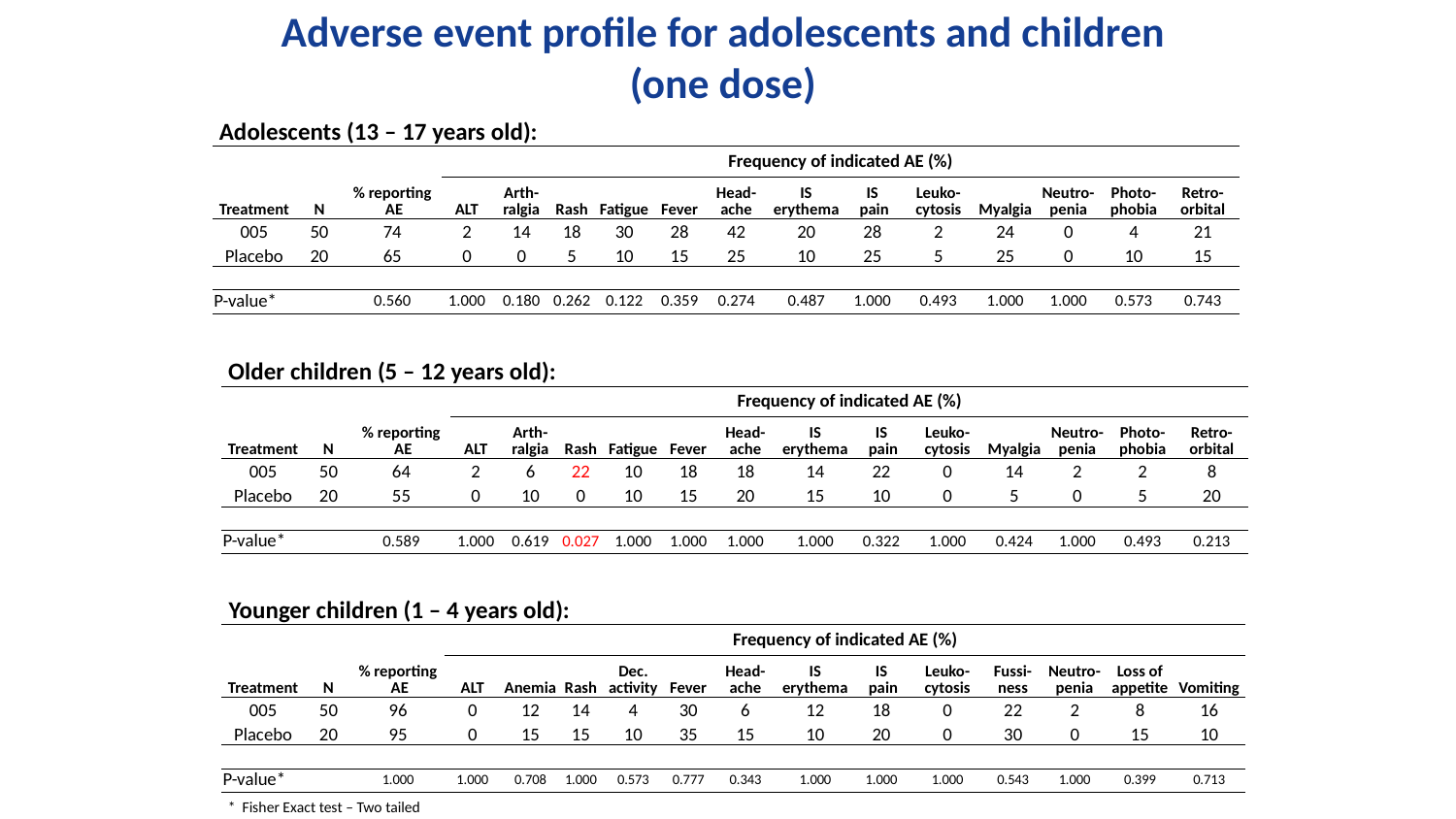

Adverse event profile for adolescents and children
(one dose)

Adolescents (13 – 17 years old):
|  |  |  | Frequency of indicated AE (%) |  |  |  |  |  |  |  |  |  |  |  |  |
| --- | --- | --- | --- | --- | --- | --- | --- | --- | --- | --- | --- | --- | --- | --- | --- |
| Treatment | N | % reporting AE | ALT | Arth-ralgia | Rash | Fatigue | Fever | Head-ache | IS erythema | IS pain | Leuko-cytosis | Myalgia | Neutro-penia | Photo-phobia | Retro-orbital |
| 005 | 50 | 74 | 2 | 14 | 18 | 30 | 28 | 42 | 20 | 28 | 2 | 24 | 0 | 4 | 21 |
| Placebo | 20 | 65 | 0 | 0 | 5 | 10 | 15 | 25 | 10 | 25 | 5 | 25 | 0 | 10 | 15 |
|  |  |  |  |  |  |  |  |  |  |  |  |  |  |  |  |
| P-value\* |  | 0.560 | 1.000 | 0.180 | 0.262 | 0.122 | 0.359 | 0.274 | 0.487 | 1.000 | 0.493 | 1.000 | 1.000 | 0.573 | 0.743 |
Older children (5 – 12 years old):
|  |  |  | Frequency of indicated AE (%) |  |  |  |  |  |  |  |  |  |  |  |  |
| --- | --- | --- | --- | --- | --- | --- | --- | --- | --- | --- | --- | --- | --- | --- | --- |
| Treatment | N | % reporting AE | ALT | Arth-ralgia | Rash | Fatigue | Fever | Head-ache | IS erythema | IS pain | Leuko-cytosis | Myalgia | Neutro-penia | Photo-phobia | Retro-orbital |
| 005 | 50 | 64 | 2 | 6 | 22 | 10 | 18 | 18 | 14 | 22 | 0 | 14 | 2 | 2 | 8 |
| Placebo | 20 | 55 | 0 | 10 | 0 | 10 | 15 | 20 | 15 | 10 | 0 | 5 | 0 | 5 | 20 |
|  |  |  |  |  |  |  |  |  |  |  |  |  |  |  |  |
| P-value\* |  | 0.589 | 1.000 | 0.619 | 0.027 | 1.000 | 1.000 | 1.000 | 1.000 | 0.322 | 1.000 | 0.424 | 1.000 | 0.493 | 0.213 |
Younger children (1 – 4 years old):
|  |  |  | Frequency of indicated AE (%) |  |  |  |  |  |  |  |  |  |  |  |  |
| --- | --- | --- | --- | --- | --- | --- | --- | --- | --- | --- | --- | --- | --- | --- | --- |
| Treatment | N | % reporting AE | ALT | Anemia | Rash | Dec. activity | Fever | Head-ache | IS erythema | IS pain | Leuko-cytosis | Fussi- ness | Neutro-penia | Loss of appetite | Vomiting |
| 005 | 50 | 96 | 0 | 12 | 14 | 4 | 30 | 6 | 12 | 18 | 0 | 22 | 2 | 8 | 16 |
| Placebo | 20 | 95 | 0 | 15 | 15 | 10 | 35 | 15 | 10 | 20 | 0 | 30 | 0 | 15 | 10 |
|  |  |  |  |  |  |  |  |  |  |  |  |  |  |  |  |
| P-value\* |  | 1.000 | 1.000 | 0.708 | 1.000 | 0.573 | 0.777 | 0.343 | 1.000 | 1.000 | 1.000 | 0.543 | 1.000 | 0.399 | 0.713 |
*  Fisher Exact test – Two tailed